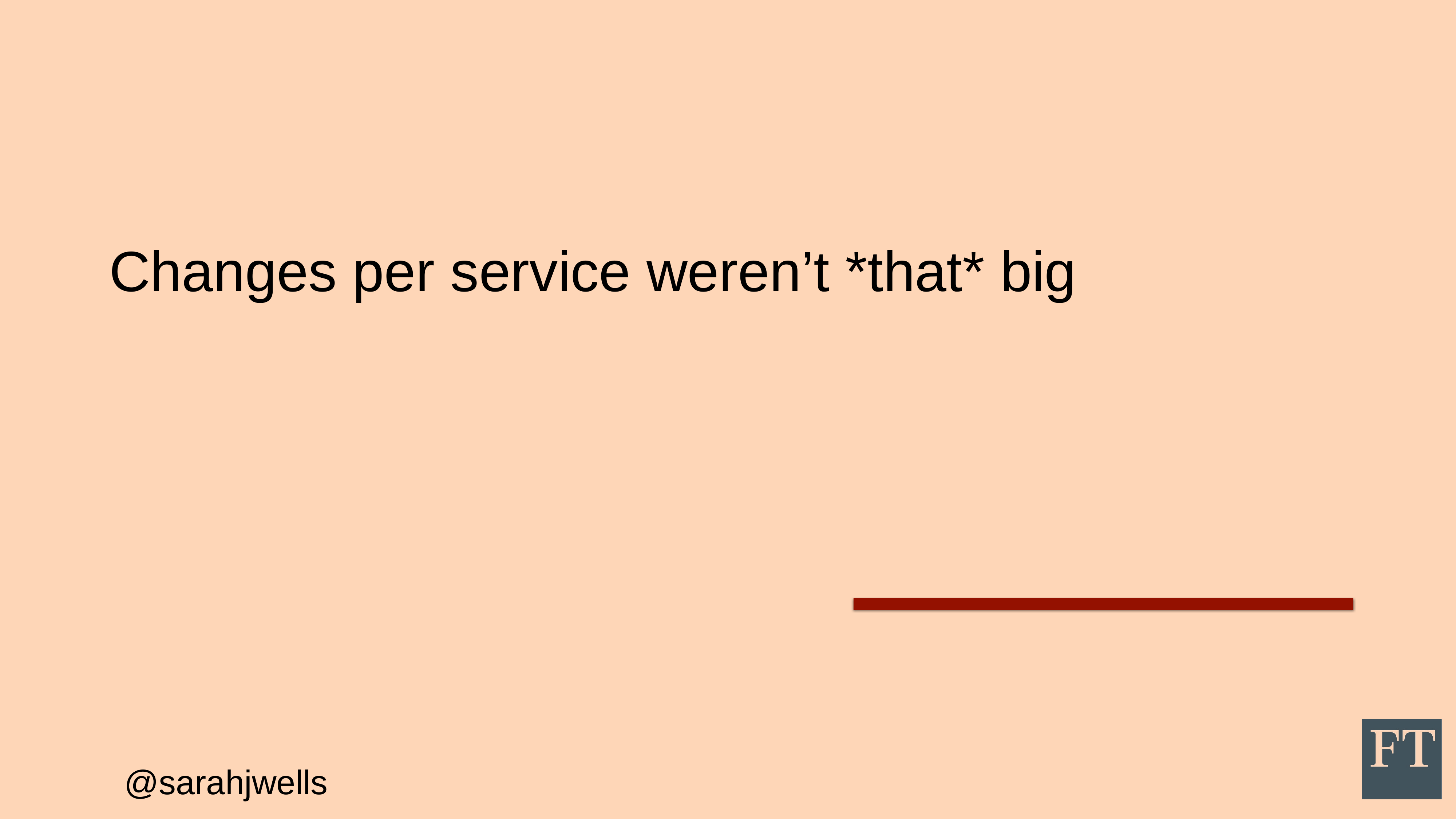

# Changes per service weren’t *that* big